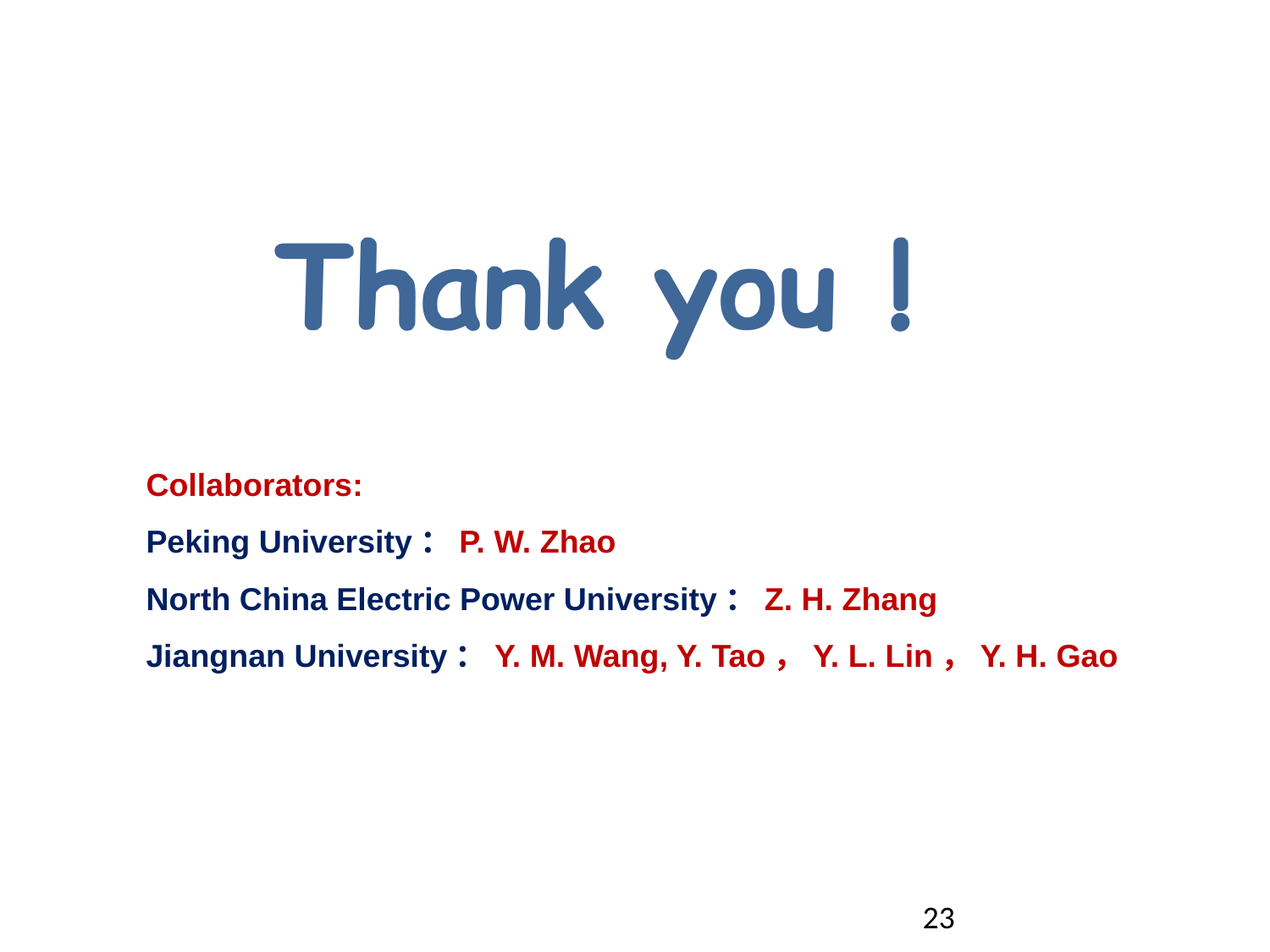

# Thank you !

Collaborators:
Peking University：P. W. Zhao
North China Electric Power University：Z. H. Zhang
Jiangnan University：Y. M. Wang, Y. Tao，Y. L. Lin，Y. H. Gao
23